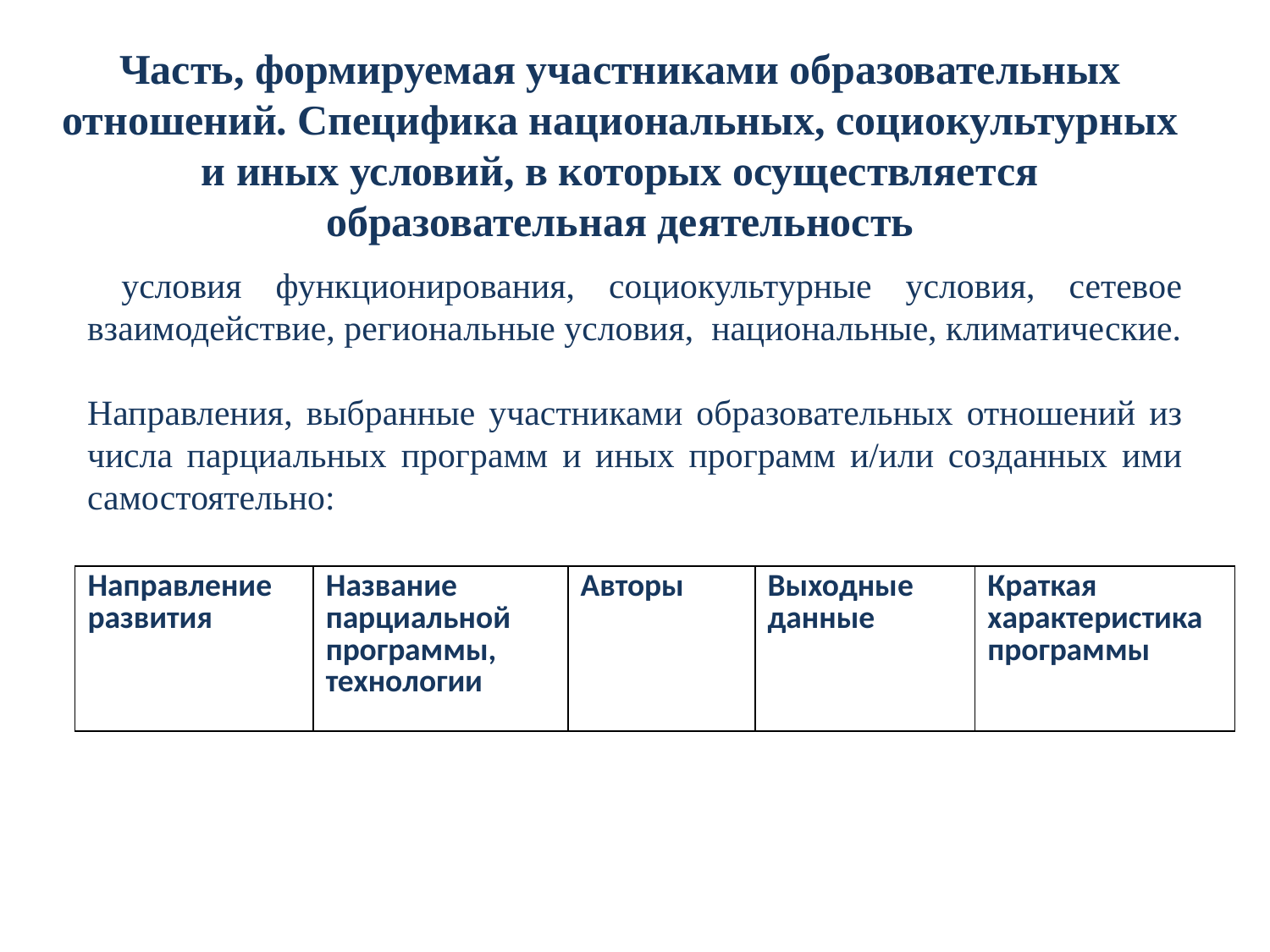

Часть, формируемая участниками образовательных отношений. Специфика национальных, социокультурных и иных условий, в которых осуществляется образовательная деятельность
 условия функционирования, социокультурные условия, сетевое взаимодействие, региональные условия,  национальные, климатические.

Направления, выбранные участниками образовательных отношений из числа парциальных программ и иных программ и/или созданных ими самостоятельно:

| Направление развития | Название парциальной программы, технологии | Авторы | Выходные данные | Краткая характеристика программы |
| --- | --- | --- | --- | --- |